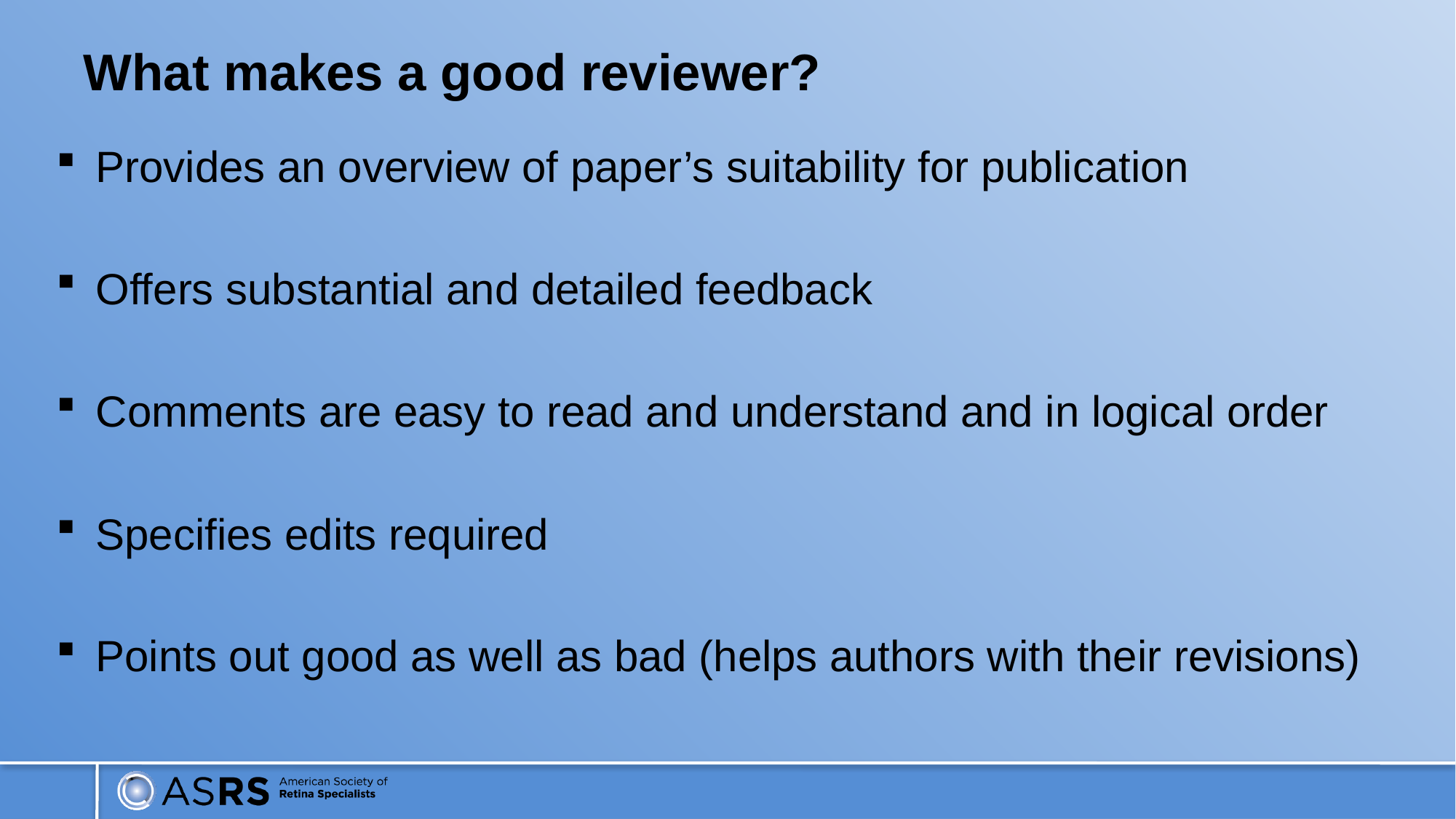

# What makes a good reviewer?
Provides an overview of paper’s suitability for publication

Offers substantial and detailed feedback

Comments are easy to read and understand and in logical order

Specifies edits required

Points out good as well as bad (helps authors with their revisions)